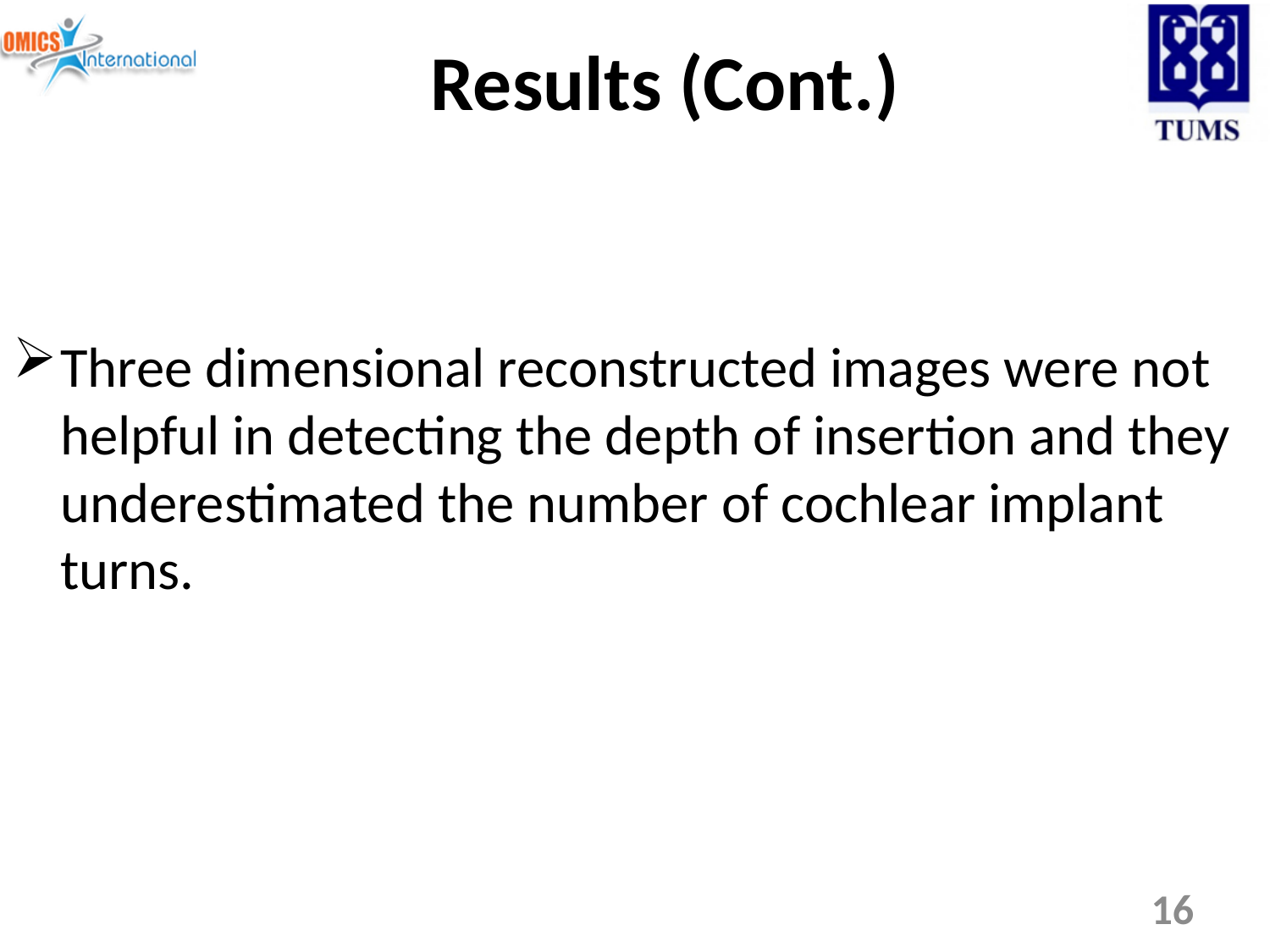

# Results (Cont.)

Three dimensional reconstructed images were not helpful in detecting the depth of insertion and they underestimated the number of cochlear implant turns.
16